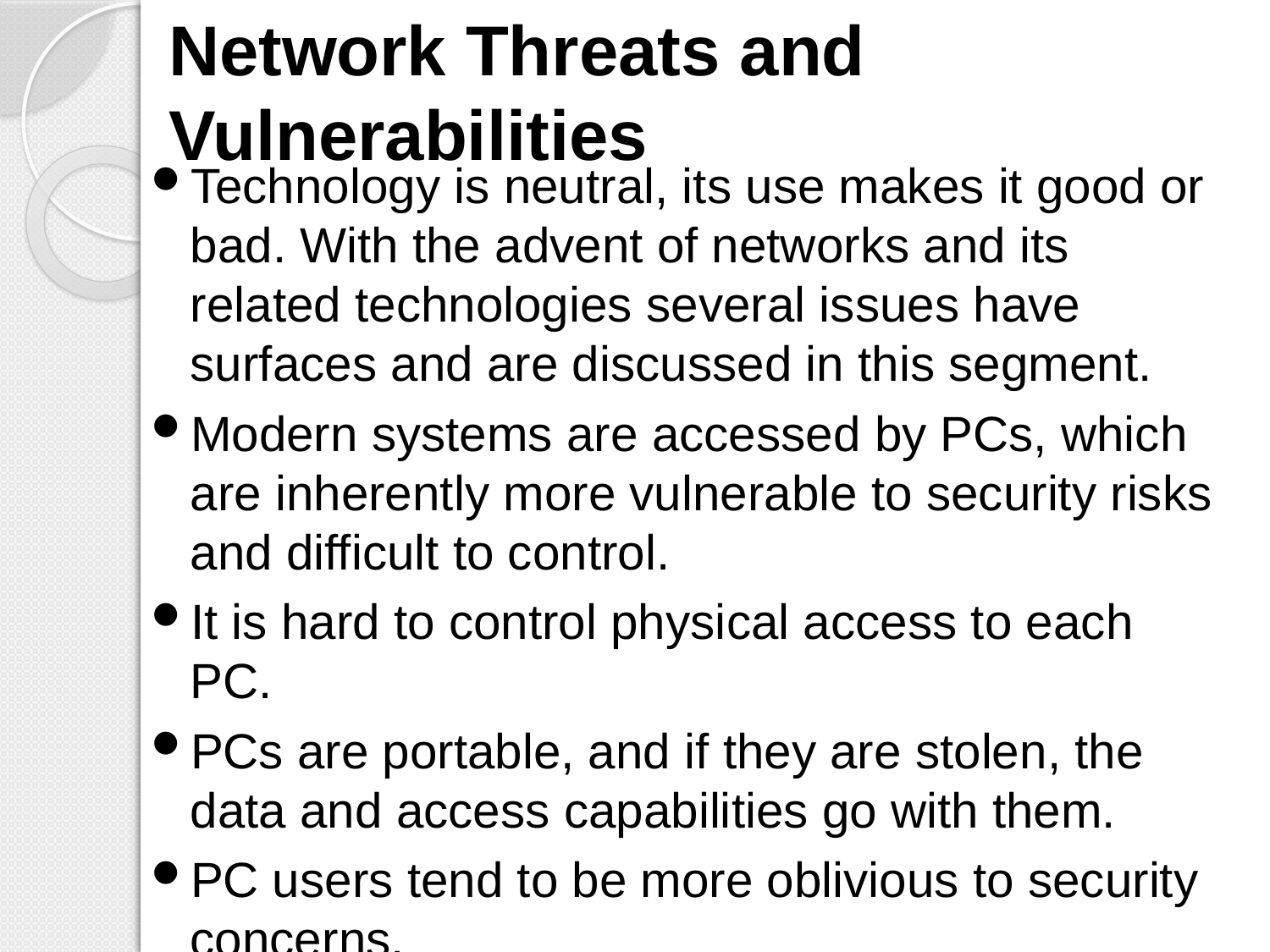

# Network Threats and Vulnerabilities
Technology is neutral, its use makes it good or bad. With the advent of networks and its related technologies several issues have surfaces and are discussed in this segment.
Modern systems are accessed by PCs, which are inherently more vulnerable to security risks and difficult to control.
It is hard to control physical access to each PC.
PCs are portable, and if they are stolen, the data and access capabilities go with them.
PC users tend to be more oblivious to security concerns.